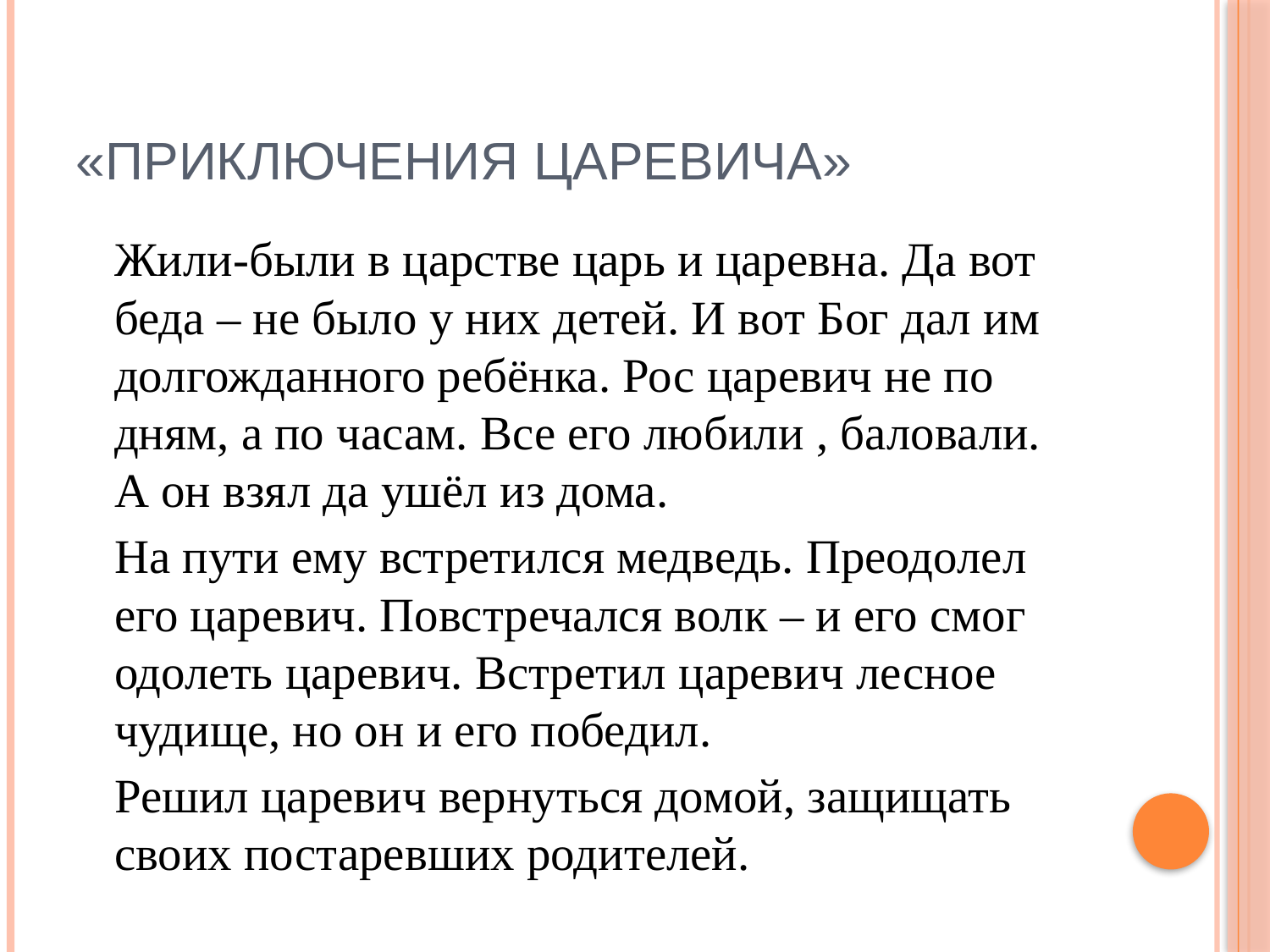

# «Приключения царевича»
		Жили-были в царстве царь и царевна. Да вот беда – не было у них детей. И вот Бог дал им долгожданного ребёнка. Рос царевич не по дням, а по часам. Все его любили , баловали. А он взял да ушёл из дома.
		На пути ему встретился медведь. Преодолел его царевич. Повстречался волк – и его смог одолеть царевич. Встретил царевич лесное чудище, но он и его победил.
		Решил царевич вернуться домой, защищать своих постаревших родителей.